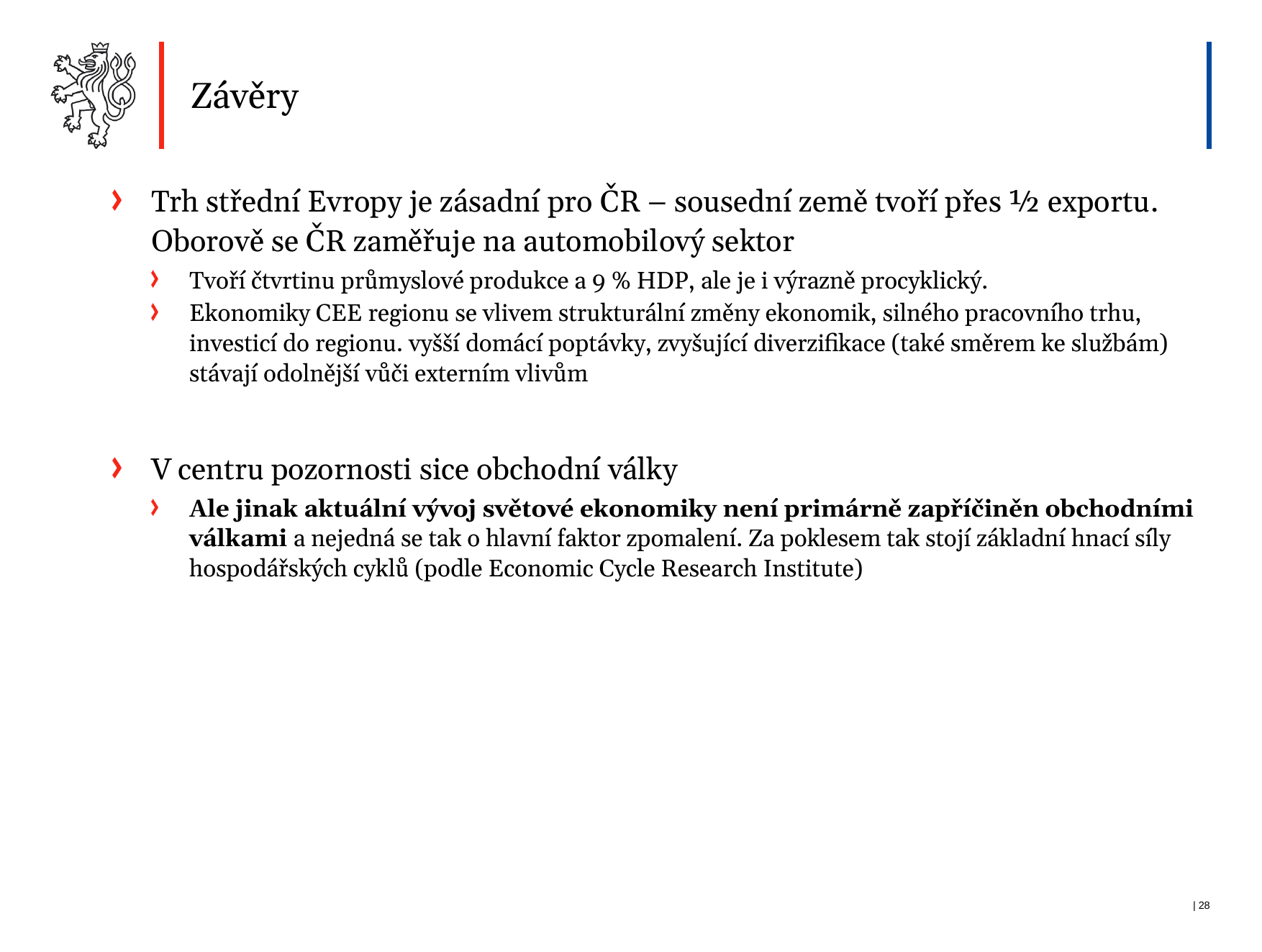

Závěry
Trh střední Evropy je zásadní pro ČR – sousední země tvoří přes ½ exportu. Oborově se ČR zaměřuje na automobilový sektor
Tvoří čtvrtinu průmyslové produkce a 9 % HDP, ale je i výrazně procyklický.
Ekonomiky CEE regionu se vlivem strukturální změny ekonomik, silného pracovního trhu, investicí do regionu. vyšší domácí poptávky, zvyšující diverzifikace (také směrem ke službám) stávají odolnější vůči externím vlivům

V centru pozornosti sice obchodní války
Ale jinak aktuální vývoj světové ekonomiky není primárně zapříčiněn obchodními válkami a nejedná se tak o hlavní faktor zpomalení. Za poklesem tak stojí základní hnací síly hospodářských cyklů (podle Economic Cycle Research Institute)